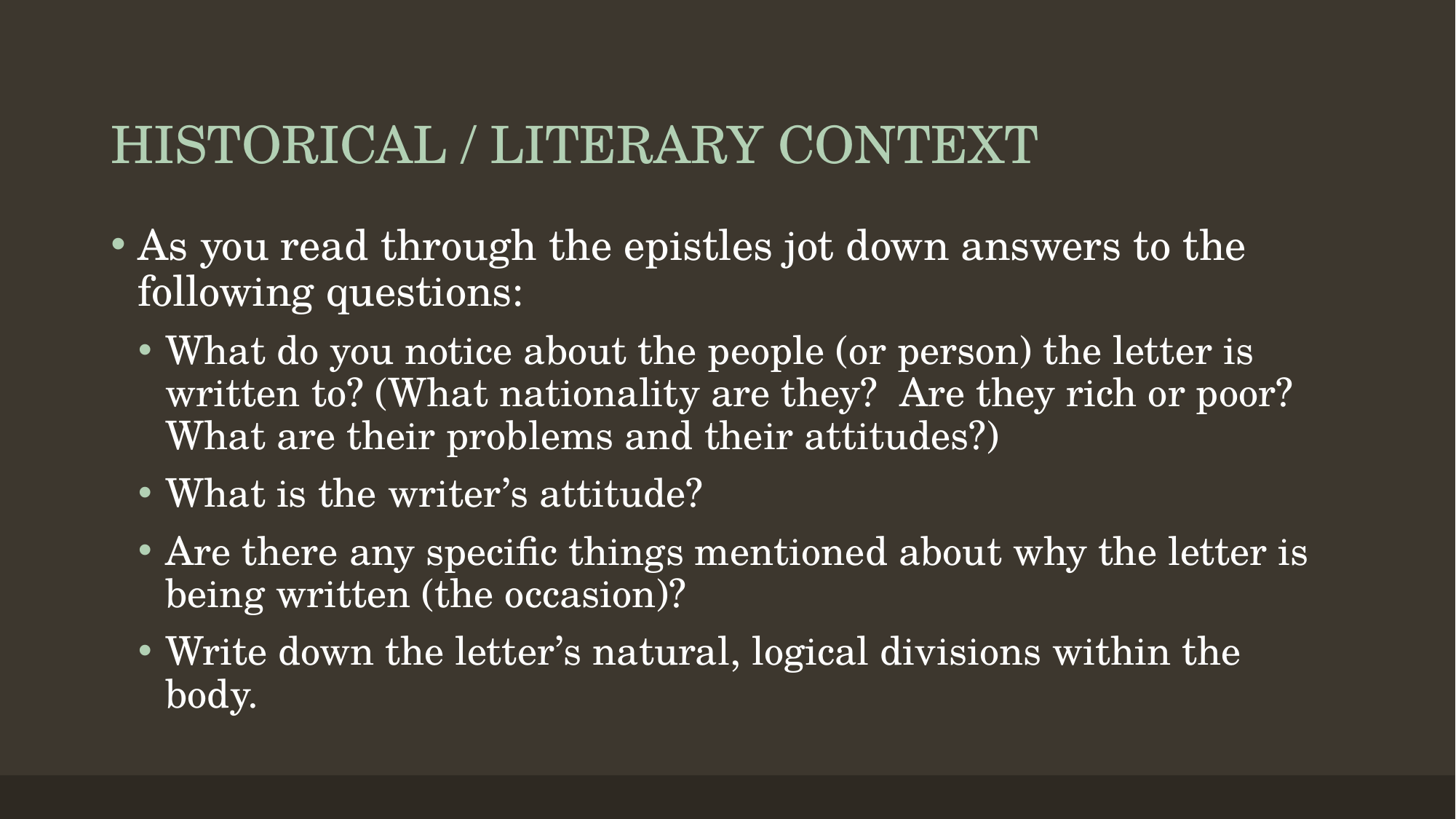

# HISTORICAL / LITERARY CONTEXT
As you read through the epistles jot down answers to the following questions:
What do you notice about the people (or person) the letter is written to? (What nationality are they?  Are they rich or poor?  What are their problems and their attitudes?)
What is the writer’s attitude?
Are there any specific things mentioned about why the letter is being written (the occasion)?
Write down the letter’s natural, logical divisions within the body.